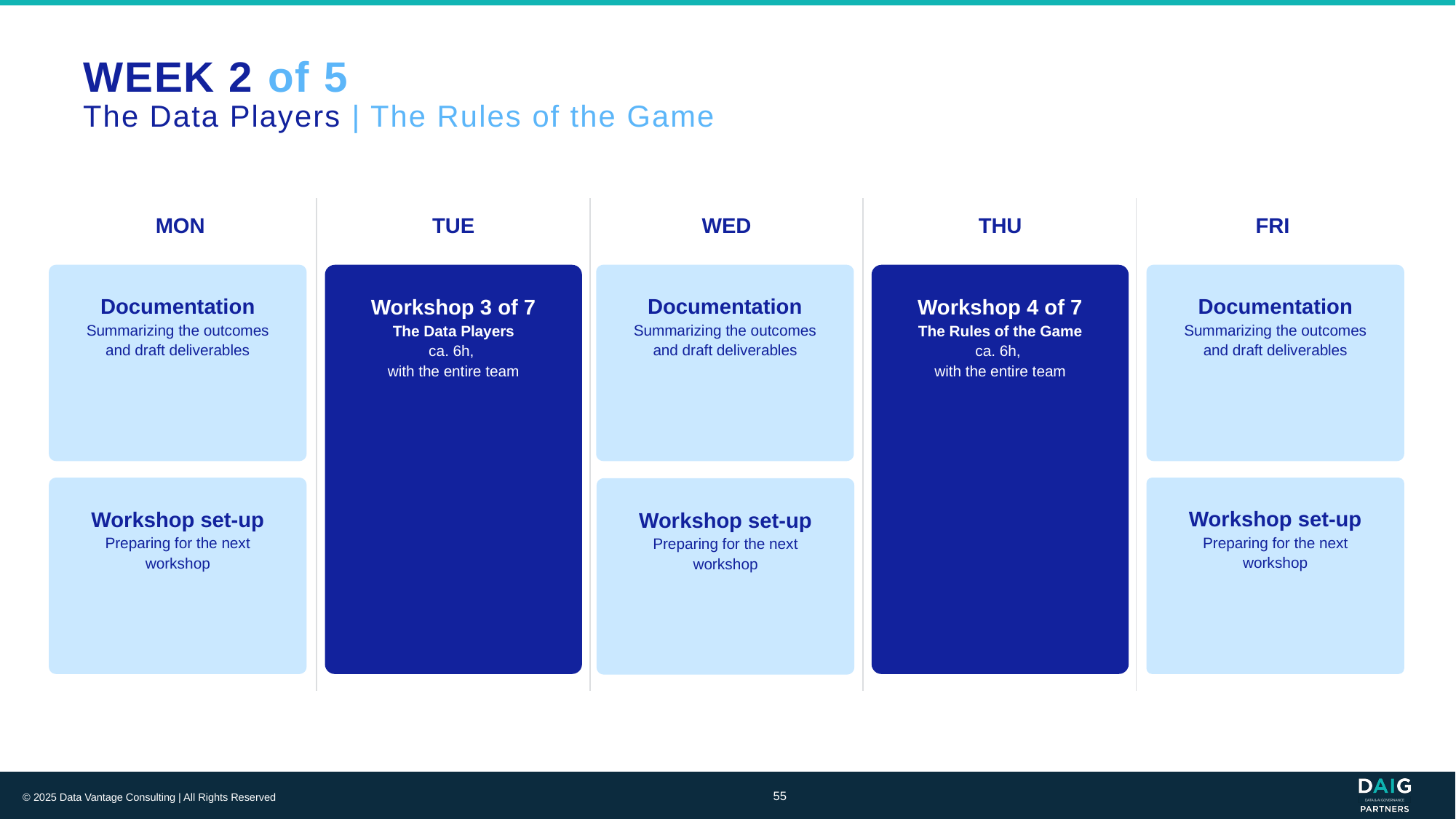

# WEEK 2 of 5 The Data Players | The Rules of the Game
MON
TUE
WED
THU
FRI
|  |  |  |  |  |
| --- | --- | --- | --- | --- |
|  |  |  |  |  |
|  |  |  |  |  |
|  |  |  |  |  |
|  |  |  |  |  |
|  |  |  |  |  |

Documentation
Summarizing the outcomes
and draft deliverables

Workshop 3 of 7
The Data Players
ca. 6h,
with the entire team

Documentation
Summarizing the outcomes
and draft deliverables

Workshop 4 of 7
The Rules of the Game
ca. 6h,
with the entire team

Documentation
Summarizing the outcomes
and draft deliverables

Workshop set-up
Preparing for the next
workshop

Workshop set-up
Preparing for the next
workshop

Workshop set-up
Preparing for the next
workshop
55
© 2025 Data Vantage Consulting | All Rights Reserved